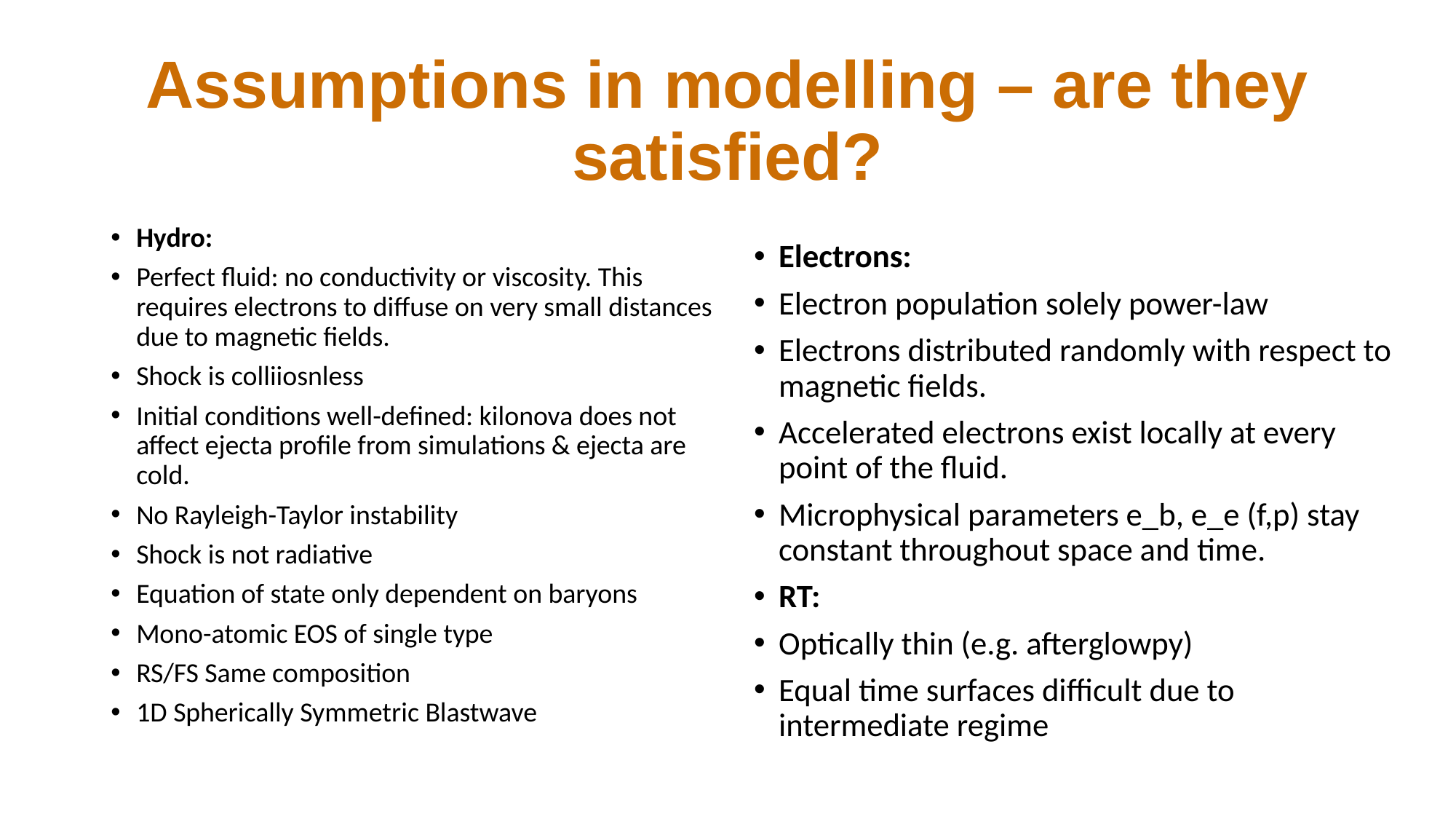

# Assumptions in modelling – are they satisfied?
Hydro:
Perfect fluid: no conductivity or viscosity. This requires electrons to diffuse on very small distances due to magnetic fields.
Shock is colliiosnless
Initial conditions well-defined: kilonova does not affect ejecta profile from simulations & ejecta are cold.
No Rayleigh-Taylor instability
Shock is not radiative
Equation of state only dependent on baryons
Mono-atomic EOS of single type
RS/FS Same composition
1D Spherically Symmetric Blastwave
Electrons:
Electron population solely power-law
Electrons distributed randomly with respect to magnetic fields.
Accelerated electrons exist locally at every point of the fluid.
Microphysical parameters e_b, e_e (f,p) stay constant throughout space and time.
RT:
Optically thin (e.g. afterglowpy)
Equal time surfaces difficult due to intermediate regime